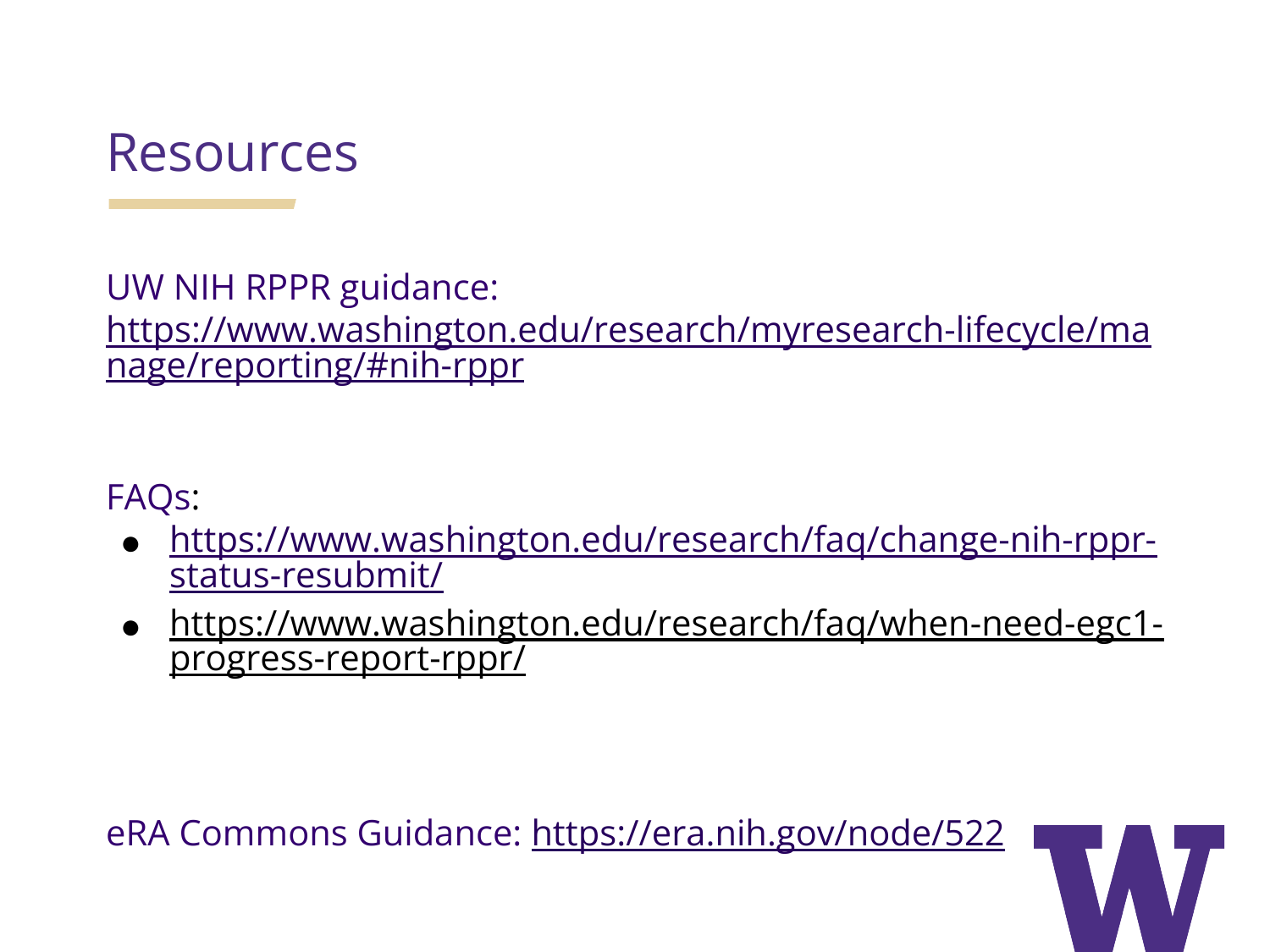

Resources
UW NIH RPPR guidance: https://www.washington.edu/research/myresearch-lifecycle/manage/reporting/#nih-rppr

FAQs:
https://www.washington.edu/research/faq/change-nih-rppr-status-resubmit/
https://www.washington.edu/research/faq/when-need-egc1-progress-report-rppr/

eRA Commons Guidance: https://era.nih.gov/node/522